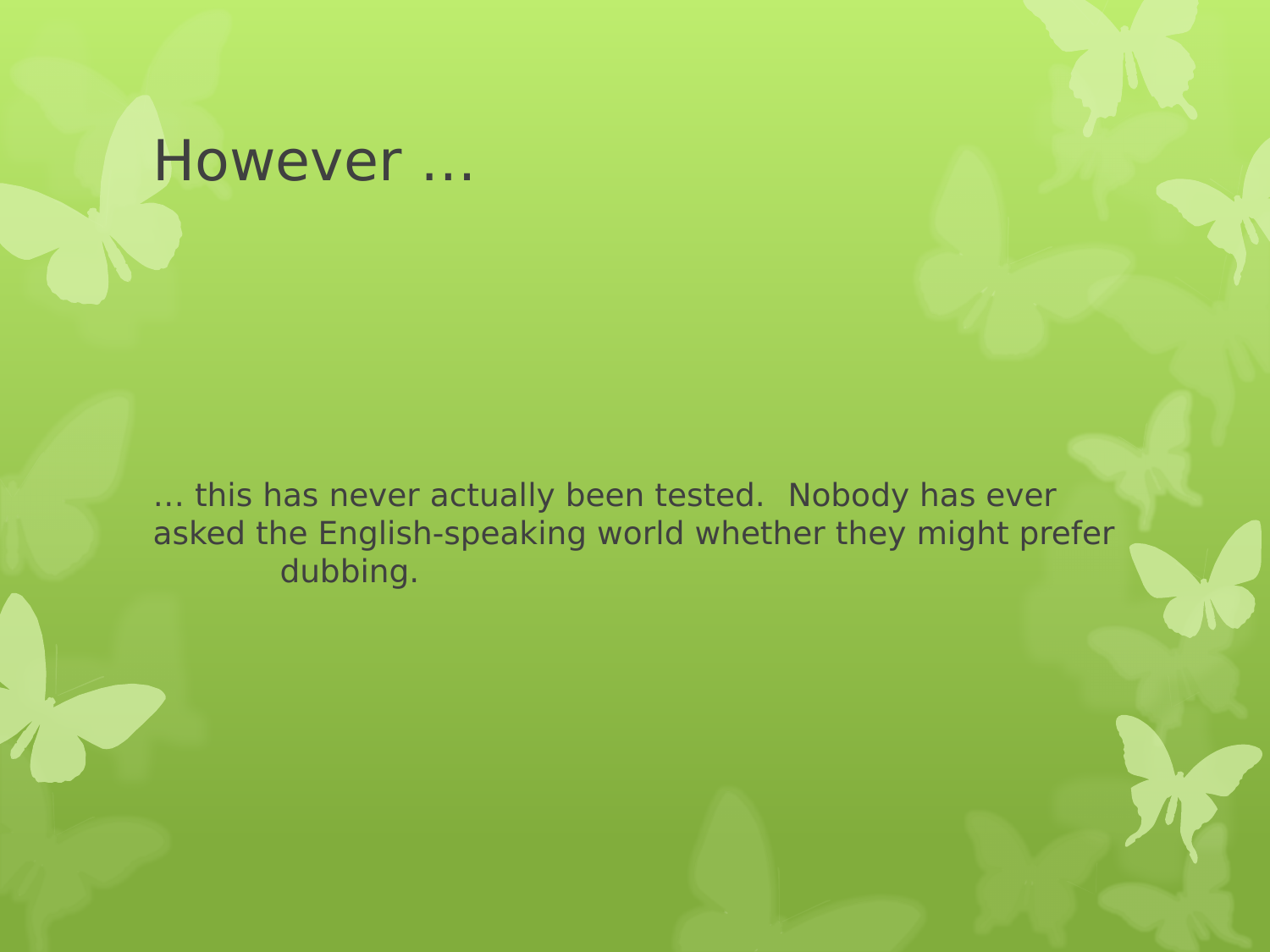

# However …
… this has never actually been tested. 	Nobody has ever asked the English-speaking world whether they might prefer 	dubbing.